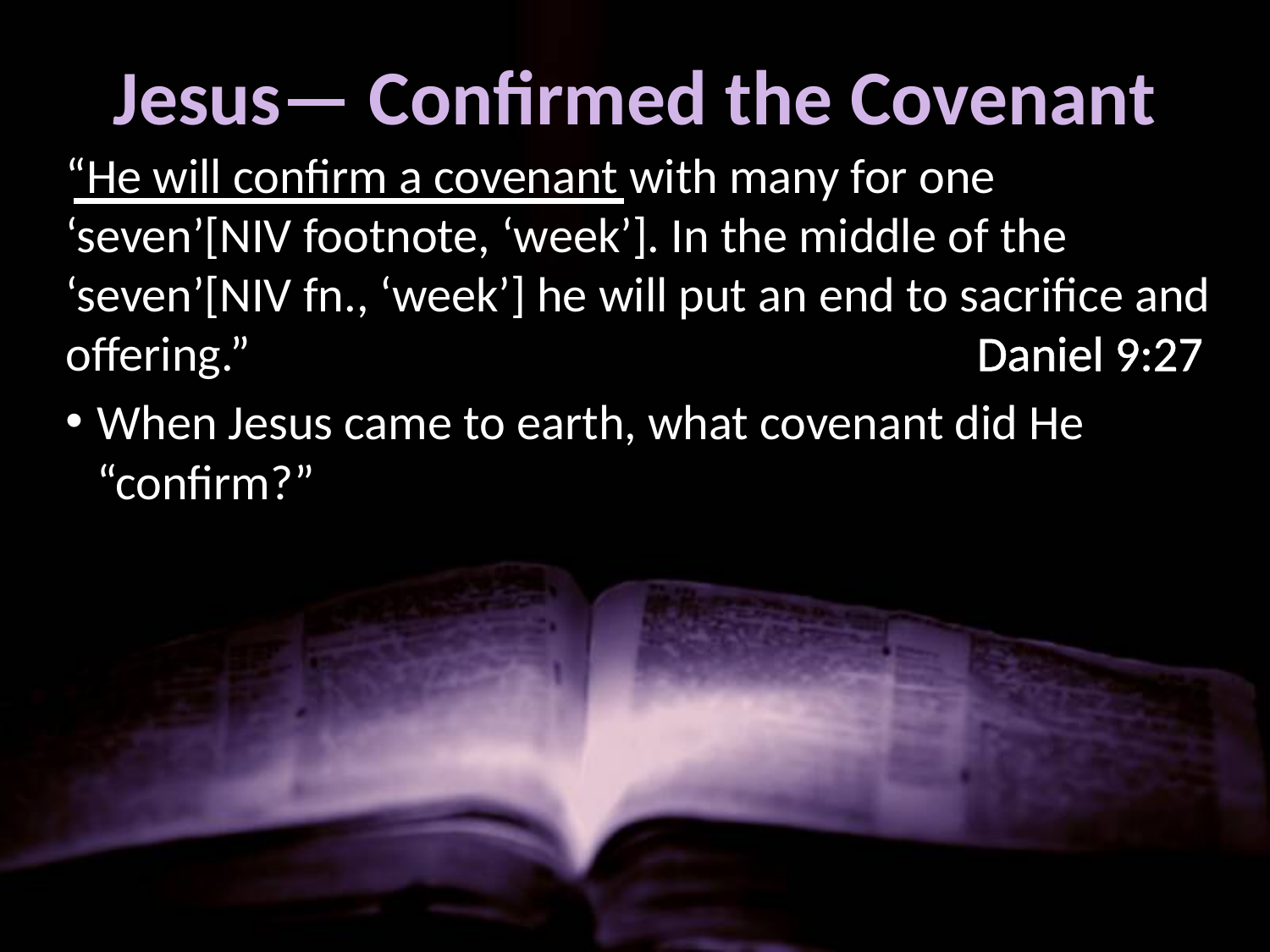

# Jesus— Confirmed the Covenant
“He will confirm a covenant with many for one ‘seven’[NIV footnote, ‘week’]. In the middle of the ‘seven’[NIV fn., ‘week’] he will put an end to sacrifice and offering.”						  Daniel 9:27
When Jesus came to earth, what covenant did He “confirm?”